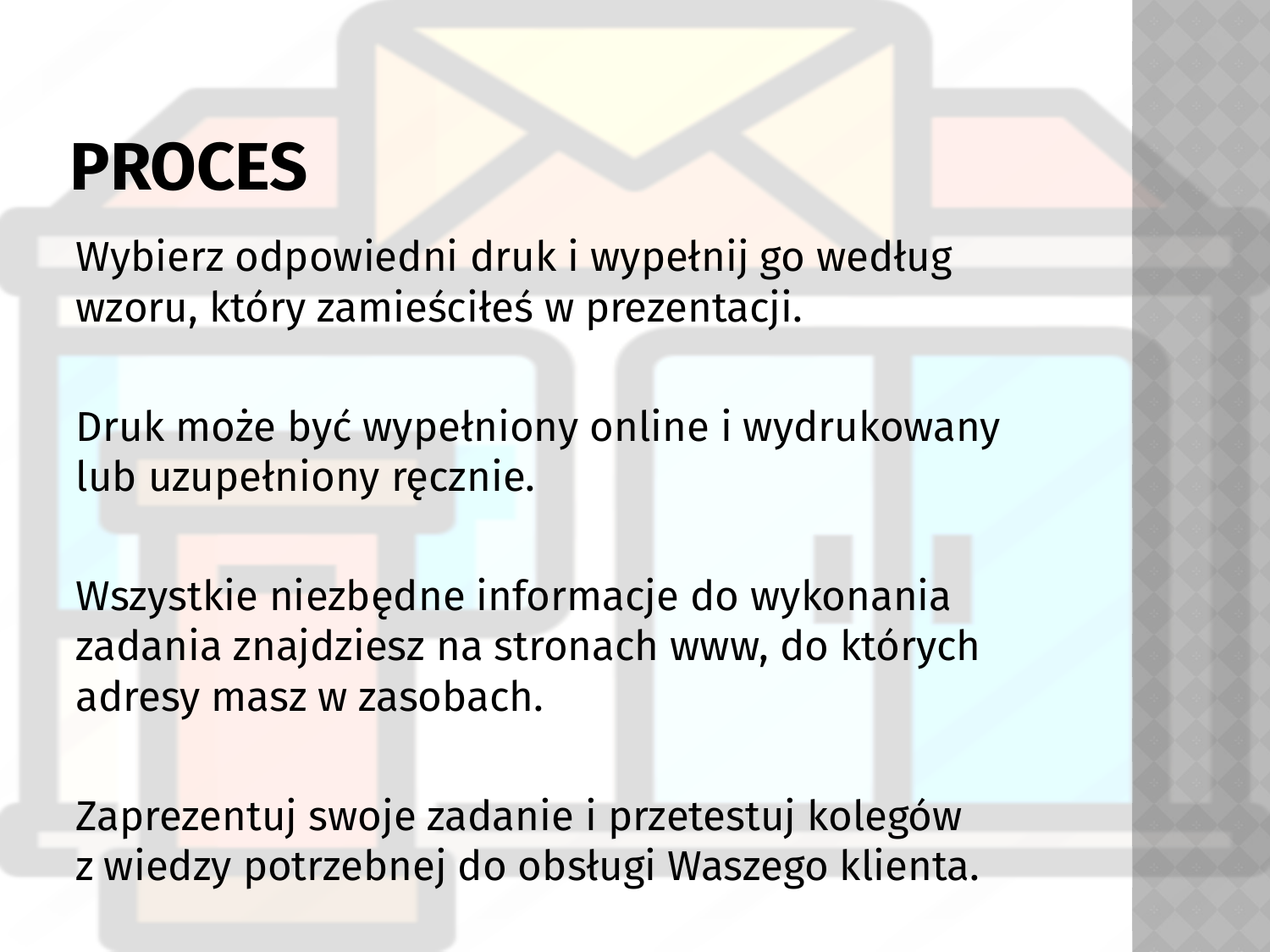

# PROCES
Wybierz odpowiedni druk i wypełnij go według wzoru, który zamieściłeś w prezentacji.

Druk może być wypełniony online i wydrukowany lub uzupełniony ręcznie.

Wszystkie niezbędne informacje do wykonania zadania znajdziesz na stronach www, do których adresy masz w zasobach.

Zaprezentuj swoje zadanie i przetestuj kolegów z wiedzy potrzebnej do obsługi Waszego klienta.